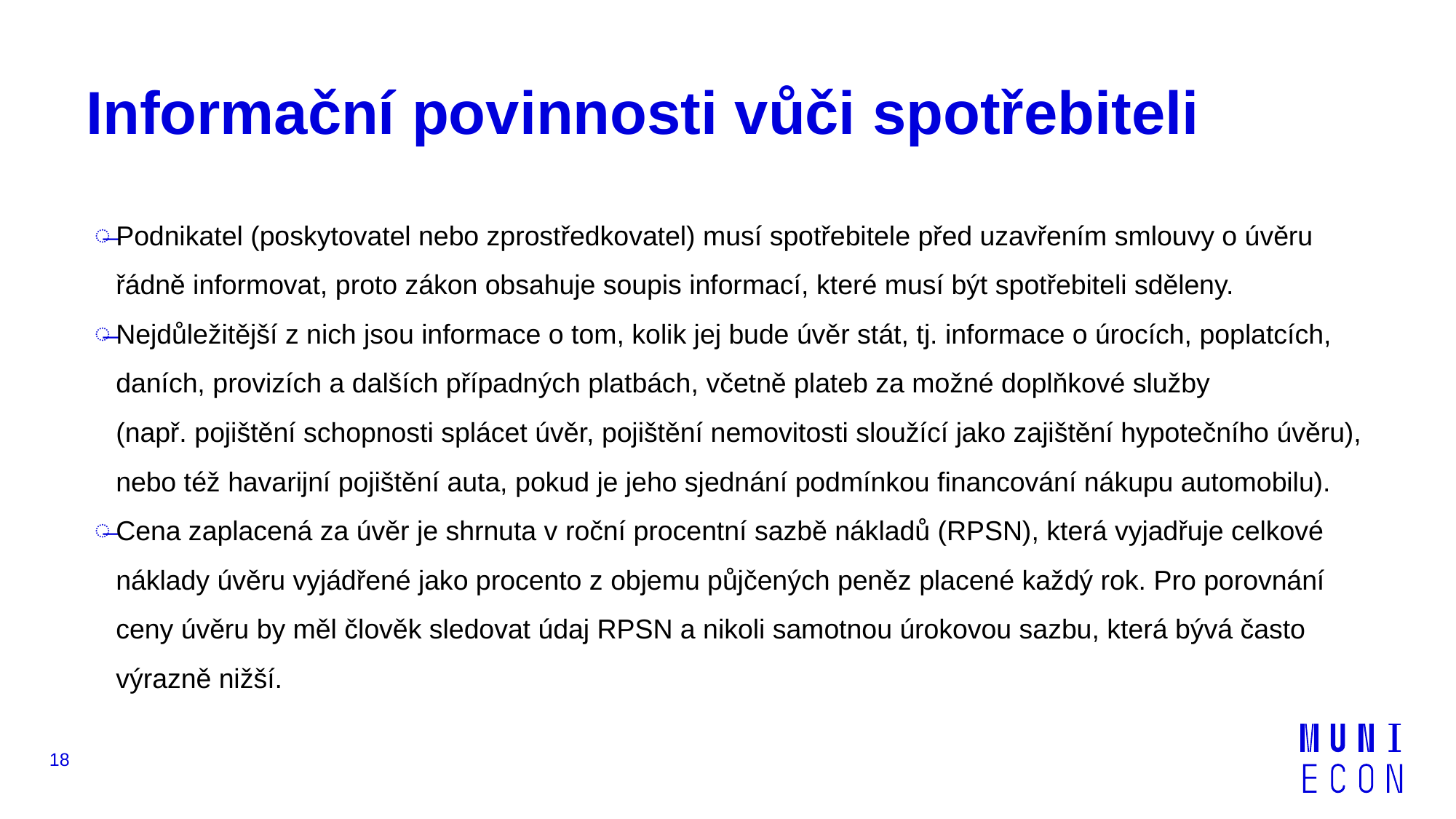

# Informační povinnosti vůči spotřebiteli
Podnikatel (poskytovatel nebo zprostředkovatel) musí spotřebitele před uzavřením smlouvy o úvěru řádně informovat, proto zákon obsahuje soupis informací, které musí být spotřebiteli sděleny.
Nejdůležitější z nich jsou informace o tom, kolik jej bude úvěr stát, tj. informace o úrocích, poplatcích, daních, provizích a dalších případných platbách, včetně plateb za možné doplňkové služby (např. pojištění schopnosti splácet úvěr, pojištění nemovitosti sloužící jako zajištění hypotečního úvěru), nebo též havarijní pojištění auta, pokud je jeho sjednání podmínkou financování nákupu automobilu).
Cena zaplacená za úvěr je shrnuta v roční procentní sazbě nákladů (RPSN), která vyjadřuje celkové náklady úvěru vyjádřené jako procento z objemu půjčených peněz placené každý rok. Pro porovnání ceny úvěru by měl člověk sledovat údaj RPSN a nikoli samotnou úrokovou sazbu, která bývá často výrazně nižší.

18